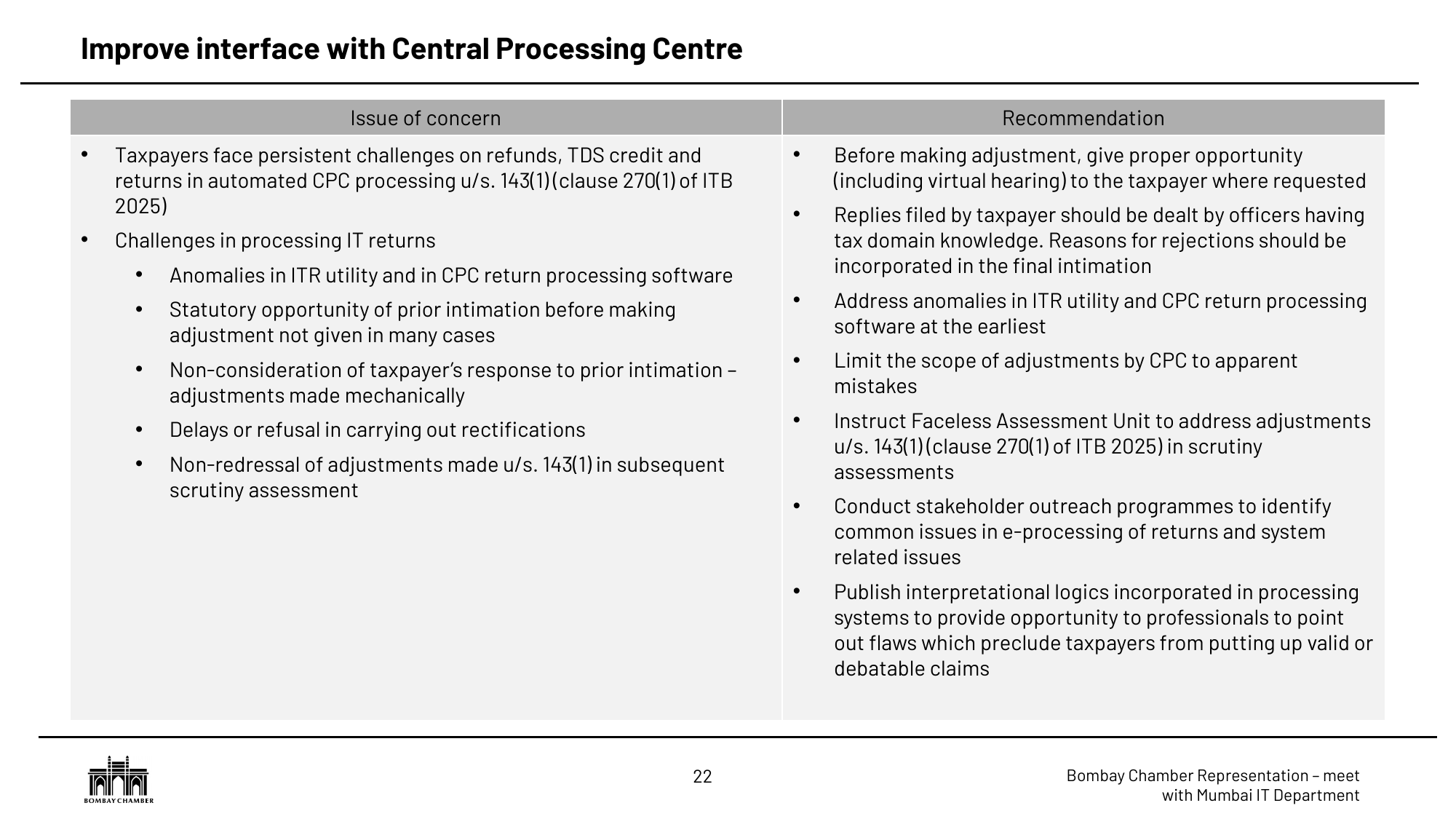

Improve interface with Central Processing Centre
| Issue of concern | Recommendation |
| --- | --- |
| Taxpayers face persistent challenges on refunds, TDS credit and returns in automated CPC processing u/s. 143(1) (clause 270(1) of ITB 2025) Challenges in processing IT returns Anomalies in ITR utility and in CPC return processing software Statutory opportunity of prior intimation before making adjustment not given in many cases Non-consideration of taxpayer’s response to prior intimation – adjustments made mechanically Delays or refusal in carrying out rectifications Non-redressal of adjustments made u/s. 143(1) in subsequent scrutiny assessment | Before making adjustment, give proper opportunity (including virtual hearing) to the taxpayer where requested Replies filed by taxpayer should be dealt by officers having tax domain knowledge. Reasons for rejections should be incorporated in the final intimation Address anomalies in ITR utility and CPC return processing software at the earliest Limit the scope of adjustments by CPC to apparent mistakes Instruct Faceless Assessment Unit to address adjustments u/s. 143(1) (clause 270(1) of ITB 2025) in scrutiny assessments Conduct stakeholder outreach programmes to identify common issues in e-processing of returns and system related issues Publish interpretational logics incorporated in processing systems to provide opportunity to professionals to point out flaws which preclude taxpayers from putting up valid or debatable claims |